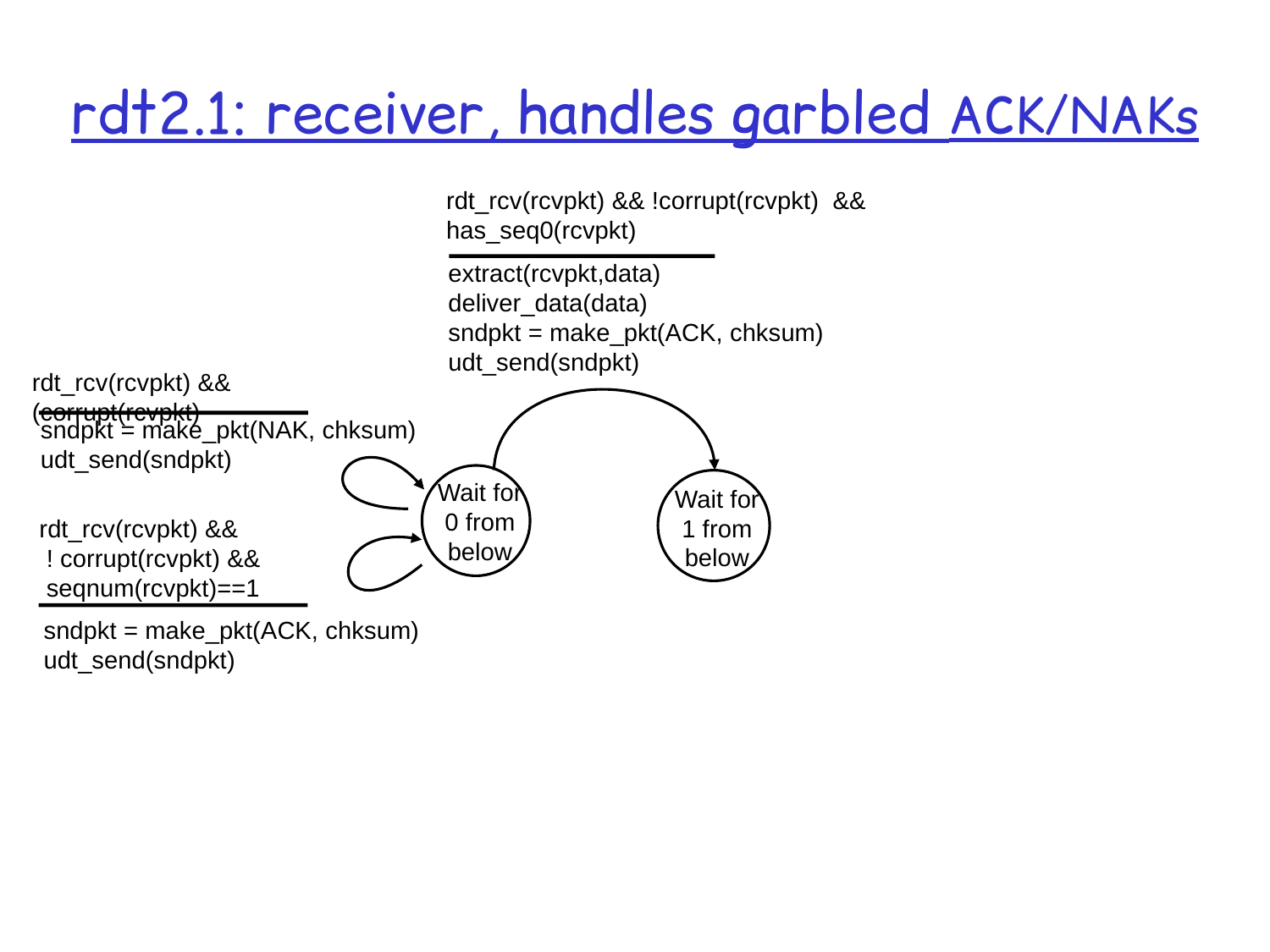

# rdt2.1: receiver, handles garbled ACK/NAKs
rdt_rcv(rcvpkt) && !corrupt(rcvpkt)  && has_seq0(rcvpkt)
extract(rcvpkt,data)
deliver_data(data)
sndpkt = make_pkt(ACK, chksum)
udt_send(sndpkt)

rdt_rcv(rcvpkt) && (corrupt(rcvpkt)

sndpkt = make_pkt(NAK, chksum)
udt_send(sndpkt)

Wait for 0 from below

Wait for 1 from below

rdt_rcv(rcvpkt) &&     ! corrupt(rcvpkt) &&  seqnum(rcvpkt)==1

sndpkt = make_pkt(ACK, chksum) udt_send(sndpkt)